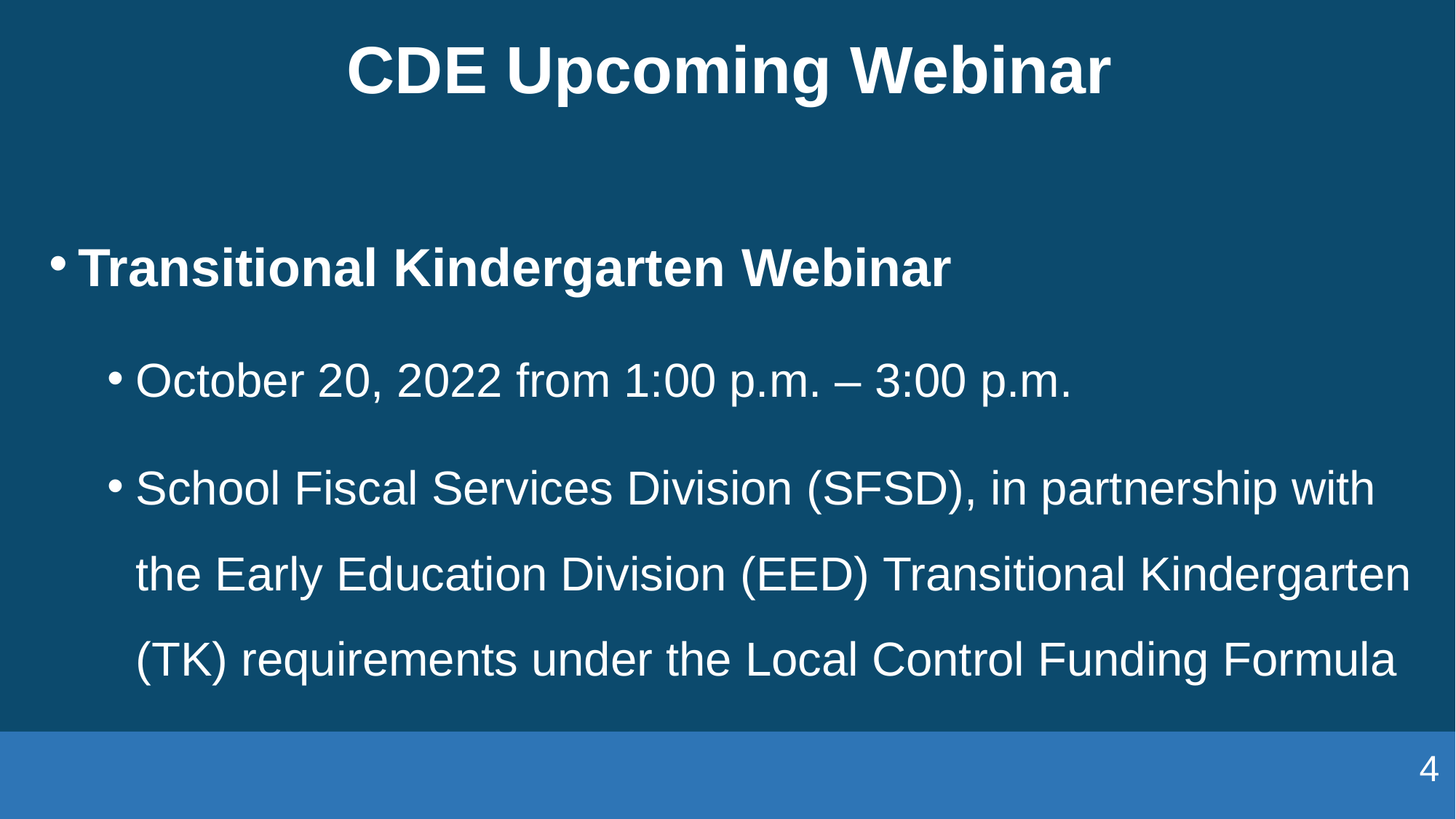

# CDE Upcoming Webinar
Transitional Kindergarten Webinar
October 20, 2022 from 1:00 p.m. – 3:00 p.m.
School Fiscal Services Division (SFSD), in partnership with the Early Education Division (EED) Transitional Kindergarten (TK) requirements under the Local Control Funding Formula
4